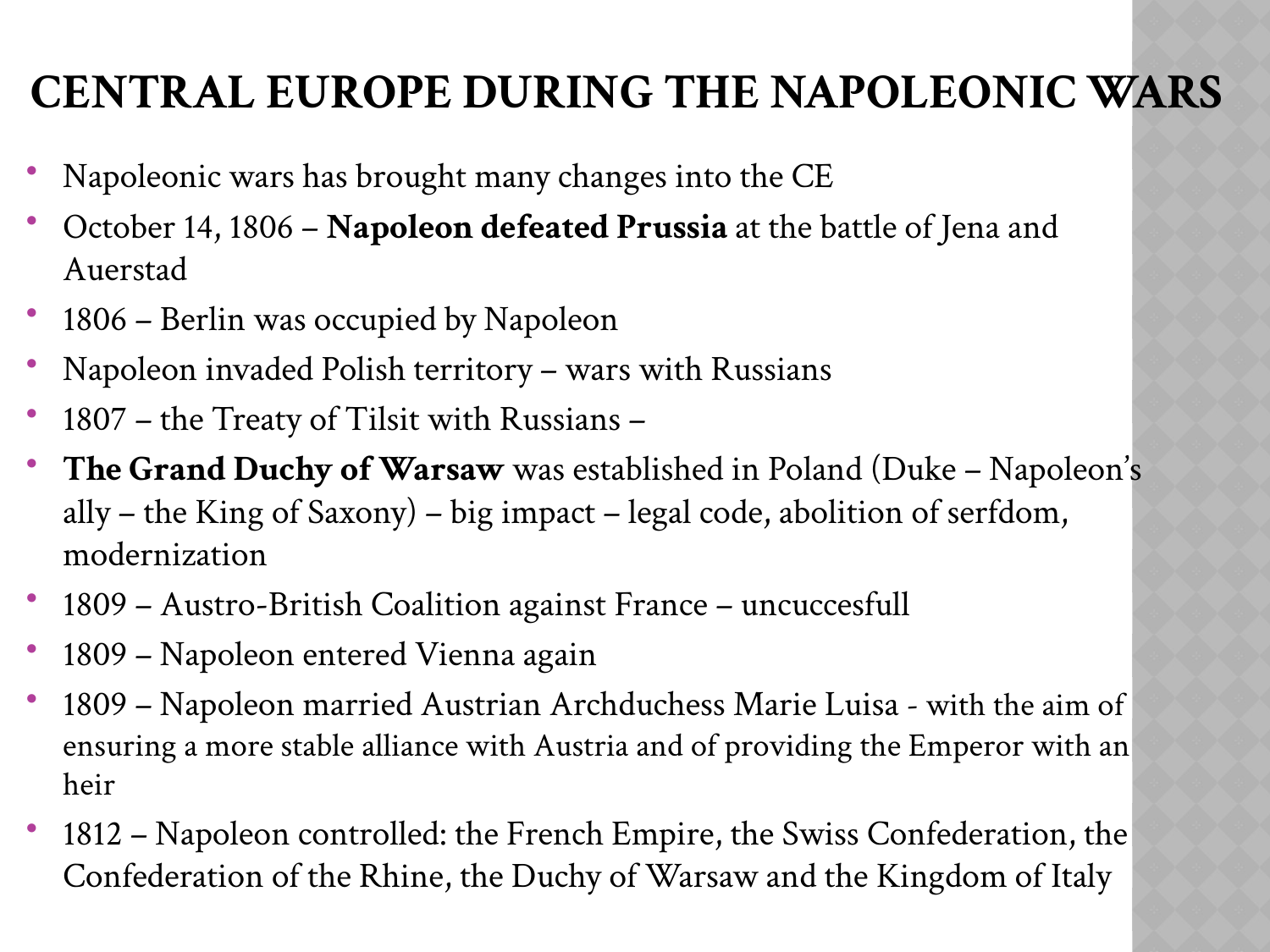

# Central Europe during the Napoleonic Wars
Napoleonic wars has brought many changes into the CE
October 14, 1806 – Napoleon defeated Prussia at the battle of Jena and Auerstad
1806 – Berlin was occupied by Napoleon
Napoleon invaded Polish territory – wars with Russians
1807 – the Treaty of Tilsit with Russians –
The Grand Duchy of Warsaw was established in Poland (Duke – Napoleon’s ally – the King of Saxony) – big impact – legal code, abolition of serfdom, modernization
1809 – Austro-British Coalition against France – uncuccesfull
1809 – Napoleon entered Vienna again
1809 – Napoleon married Austrian Archduchess Marie Luisa - with the aim of ensuring a more stable alliance with Austria and of providing the Emperor with an heir
1812 – Napoleon controlled: the French Empire, the Swiss Confederation, the Confederation of the Rhine, the Duchy of Warsaw and the Kingdom of Italy